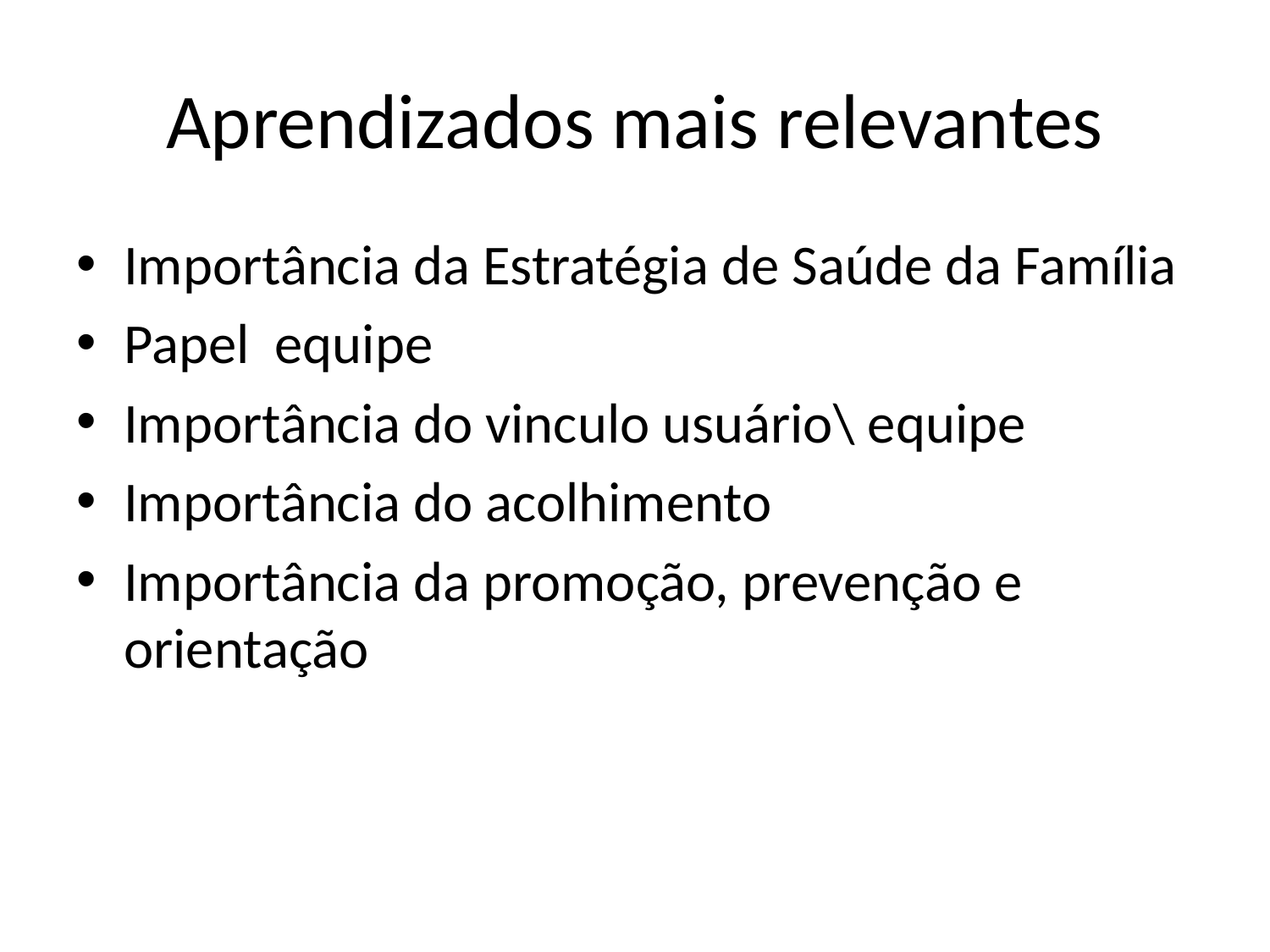

# Aprendizados mais relevantes
Importância da Estratégia de Saúde da Família
Papel  equipe
Importância do vinculo usuário\ equipe
Importância do acolhimento
Importância da promoção, prevenção e orientação